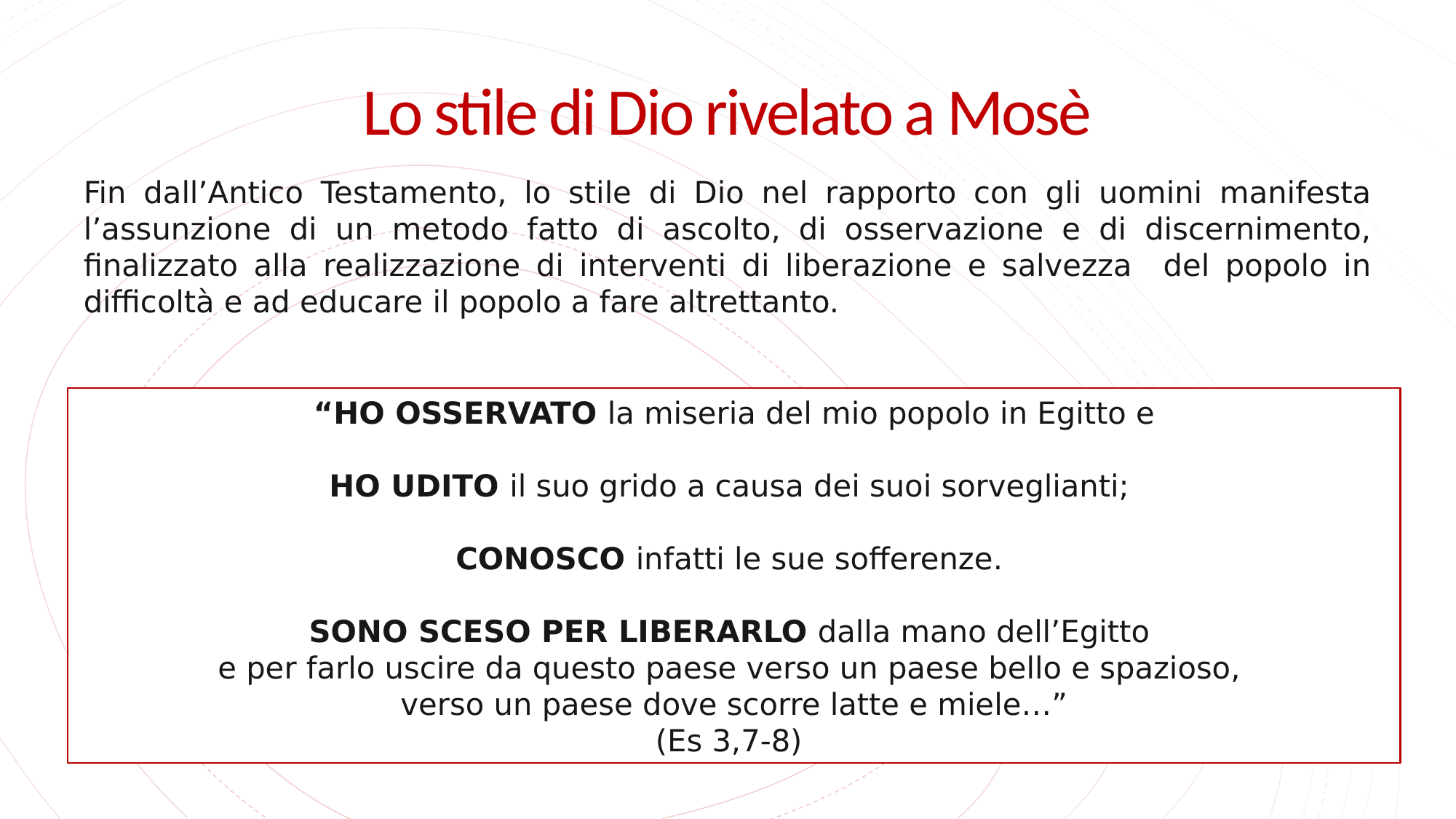

# Lo stile di Dio rivelato a Mosè
Lo stile di Dio rivelato a Mosè

Fin dall’Antico Testamento, lo stile di Dio nel rapporto con gli uomini manifesta l’assunzione di un metodo fatto di ascolto, di osservazione e di discernimento, finalizzato alla realizzazione di interventi di liberazione e salvezza  del popolo in difficoltà e ad educare il popolo a fare altrettanto.

“HO OSSERVATO la miseria del mio popolo in Egitto e

HO UDITO il suo grido a causa dei suoi sorveglianti;

CONOSCO infatti le sue sofferenze.

SONO SCESO PER LIBERARLO dalla mano dell’Egitto
e per farlo uscire da questo paese verso un paese bello e spazioso,
verso un paese dove scorre latte e miele…”
(Es 3,7-8)